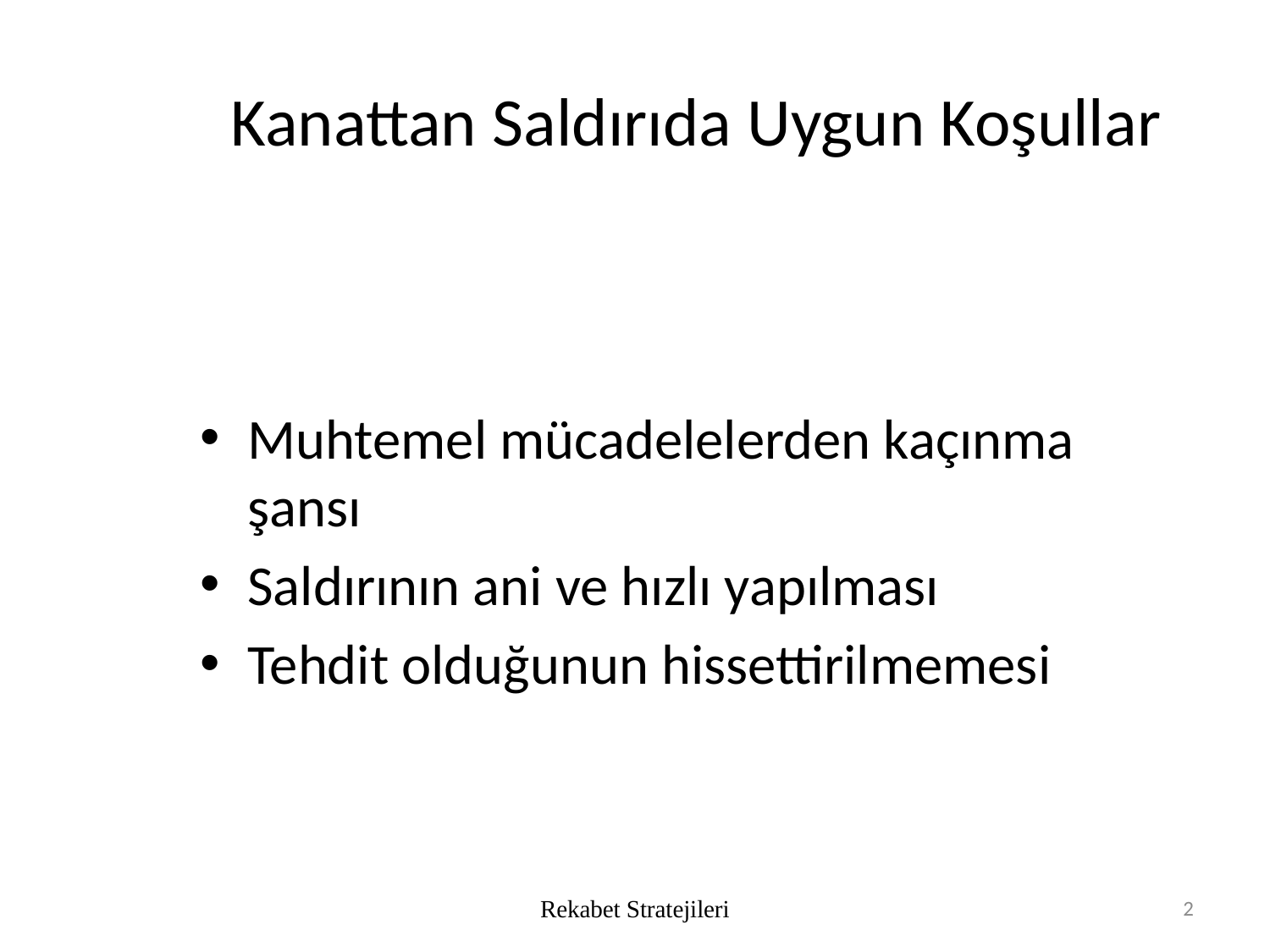

# Kanattan Saldırıda Uygun Koşullar
Muhtemel mücadelelerden kaçınma şansı
Saldırının ani ve hızlı yapılması
Tehdit olduğunun hissettirilmemesi
Rekabet Stratejileri
2